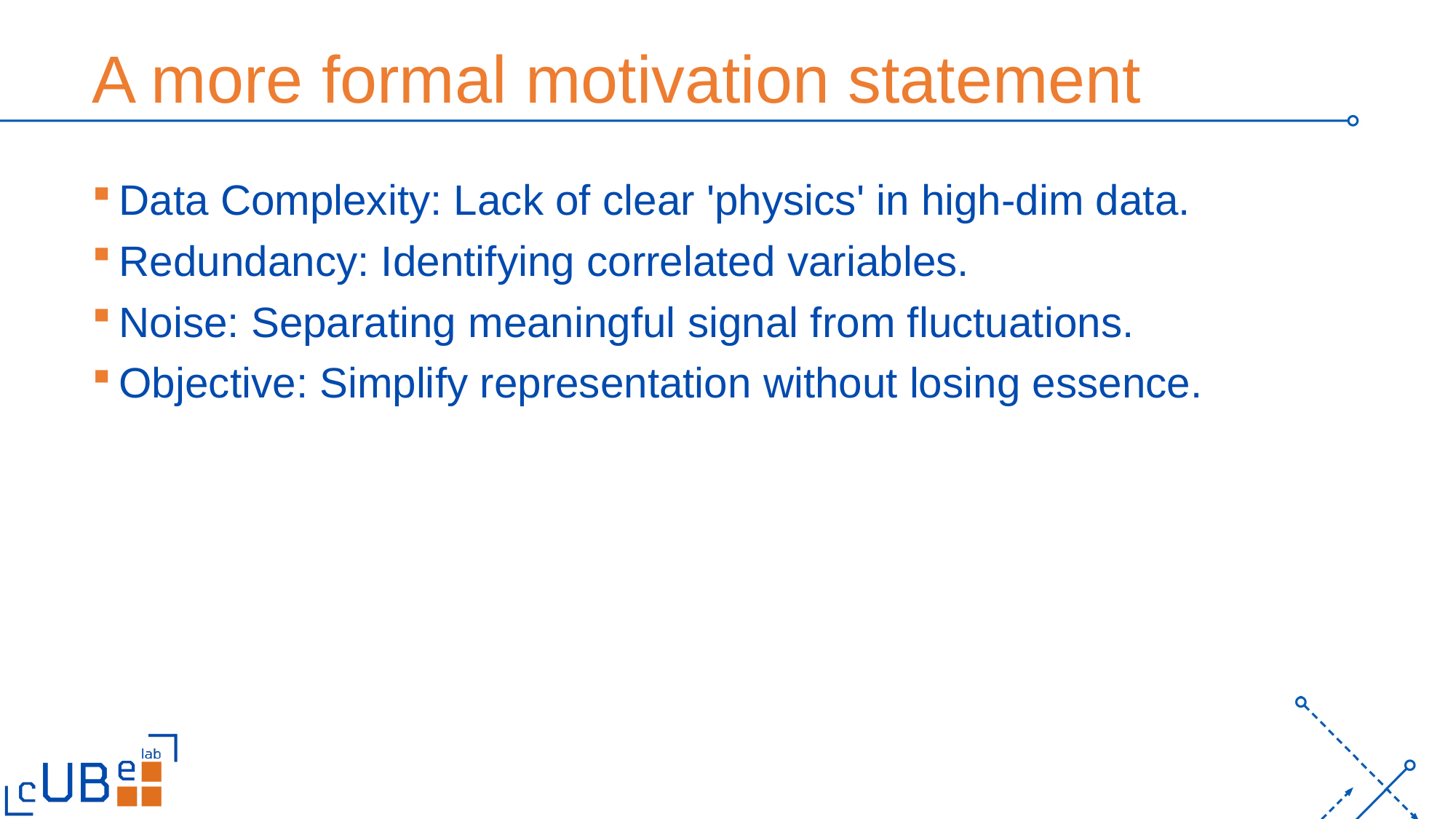

# A more formal motivation statement
Data Complexity: Lack of clear 'physics' in high-dim data.
Redundancy: Identifying correlated variables.
Noise: Separating meaningful signal from fluctuations.
Objective: Simplify representation without losing essence.